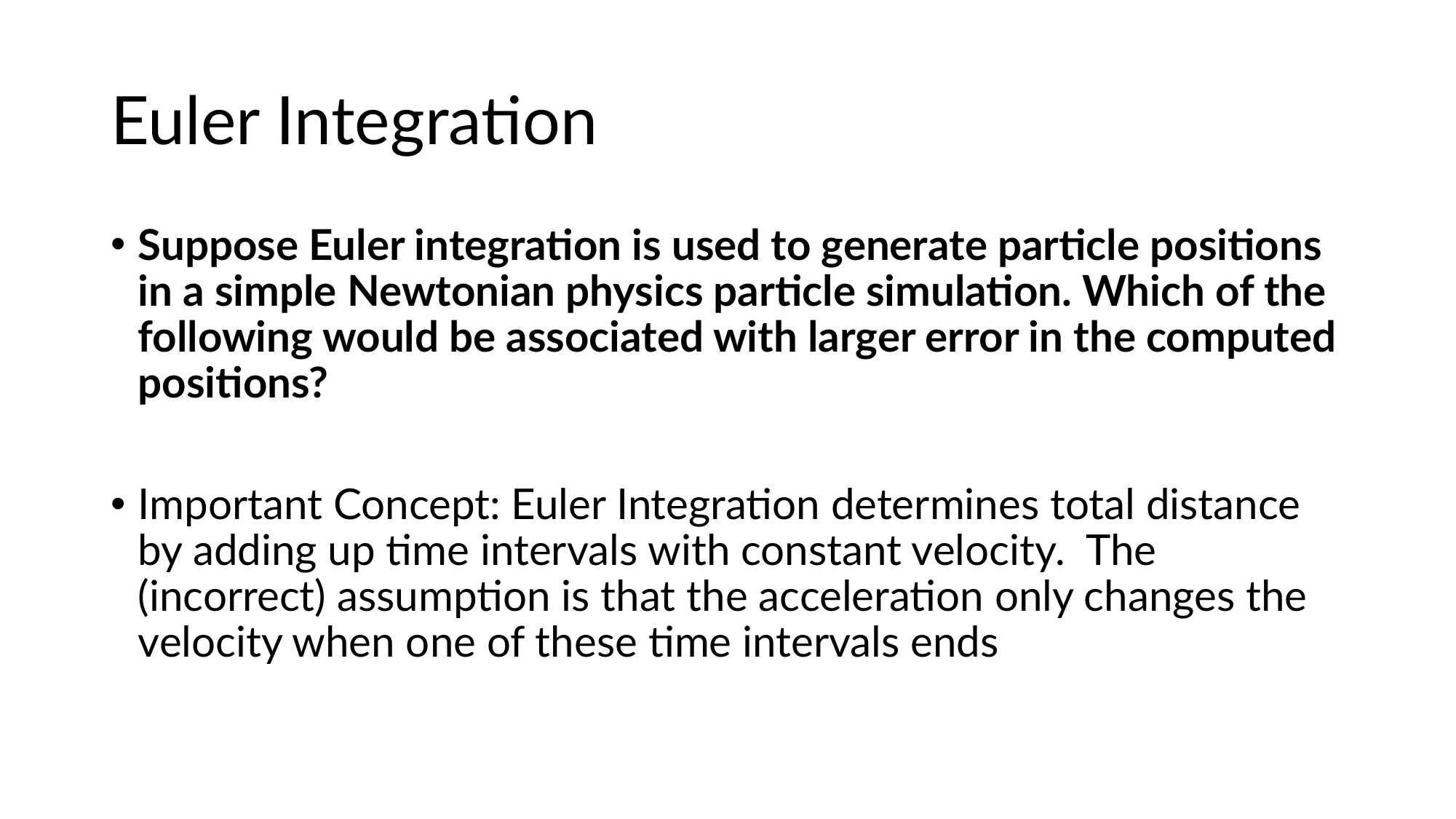

# Euler Integration
Suppose Euler integration is used to generate particle positions in a simple Newtonian physics particle simulation. Which of the following would be associated with larger error in the computed positions?

Important Concept: Euler Integration determines total distance by adding up time intervals with constant velocity.  The (incorrect) assumption is that the acceleration only changes the velocity when one of these time intervals ends